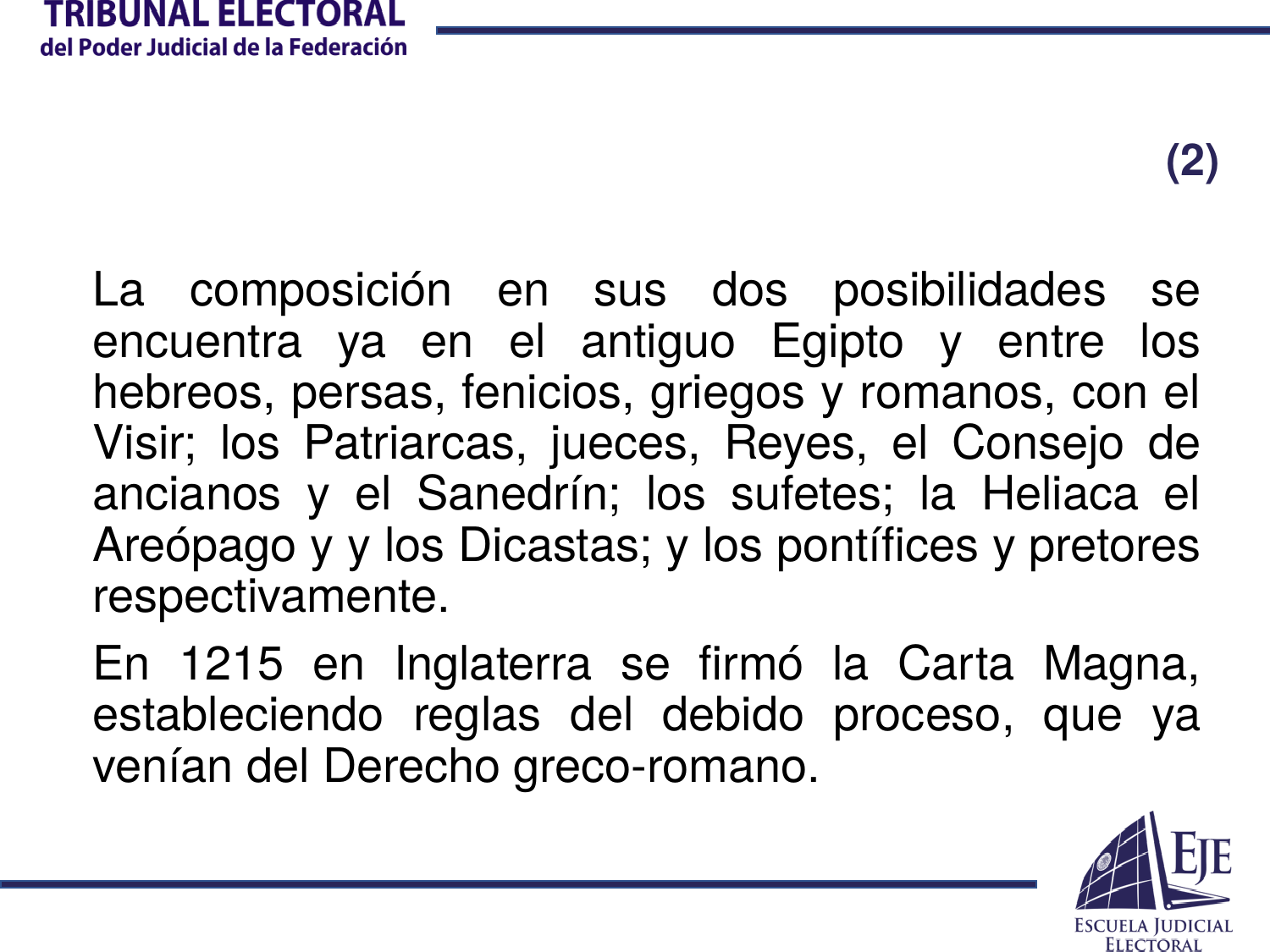

# (2)
La composición en sus dos posibilidades se encuentra ya en el antiguo Egipto y entre los hebreos, persas, fenicios, griegos y romanos, con el Visir; los Patriarcas, jueces, Reyes, el Consejo de ancianos y el Sanedrín; los sufetes; la Heliaca el Areópago y y los Dicastas; y los pontífices y pretores respectivamente.
En 1215 en Inglaterra se firmó la Carta Magna, estableciendo reglas del debido proceso, que ya venían del Derecho greco-romano.